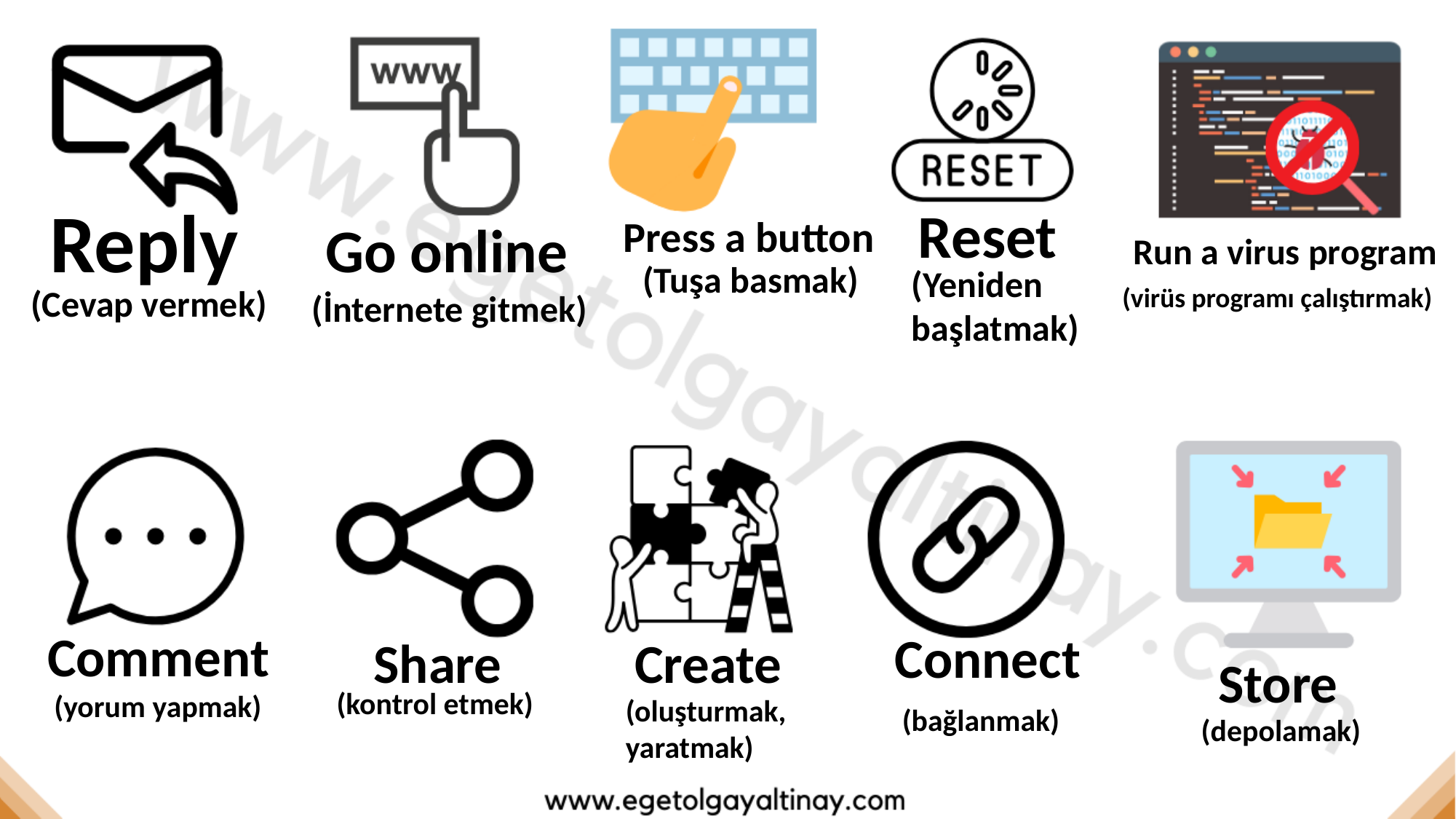

Reply
Reset
Press a button
Go online
Run a virus program
(Tuşa basmak)
(Yeniden
başlatmak)
(virüs programı çalıştırmak)
(Cevap vermek)
(İnternete gitmek)
Comment
Connect
Create
Share
Store
(kontrol etmek)
(yorum yapmak)
(oluşturmak,
yaratmak)
(bağlanmak)
(depolamak)